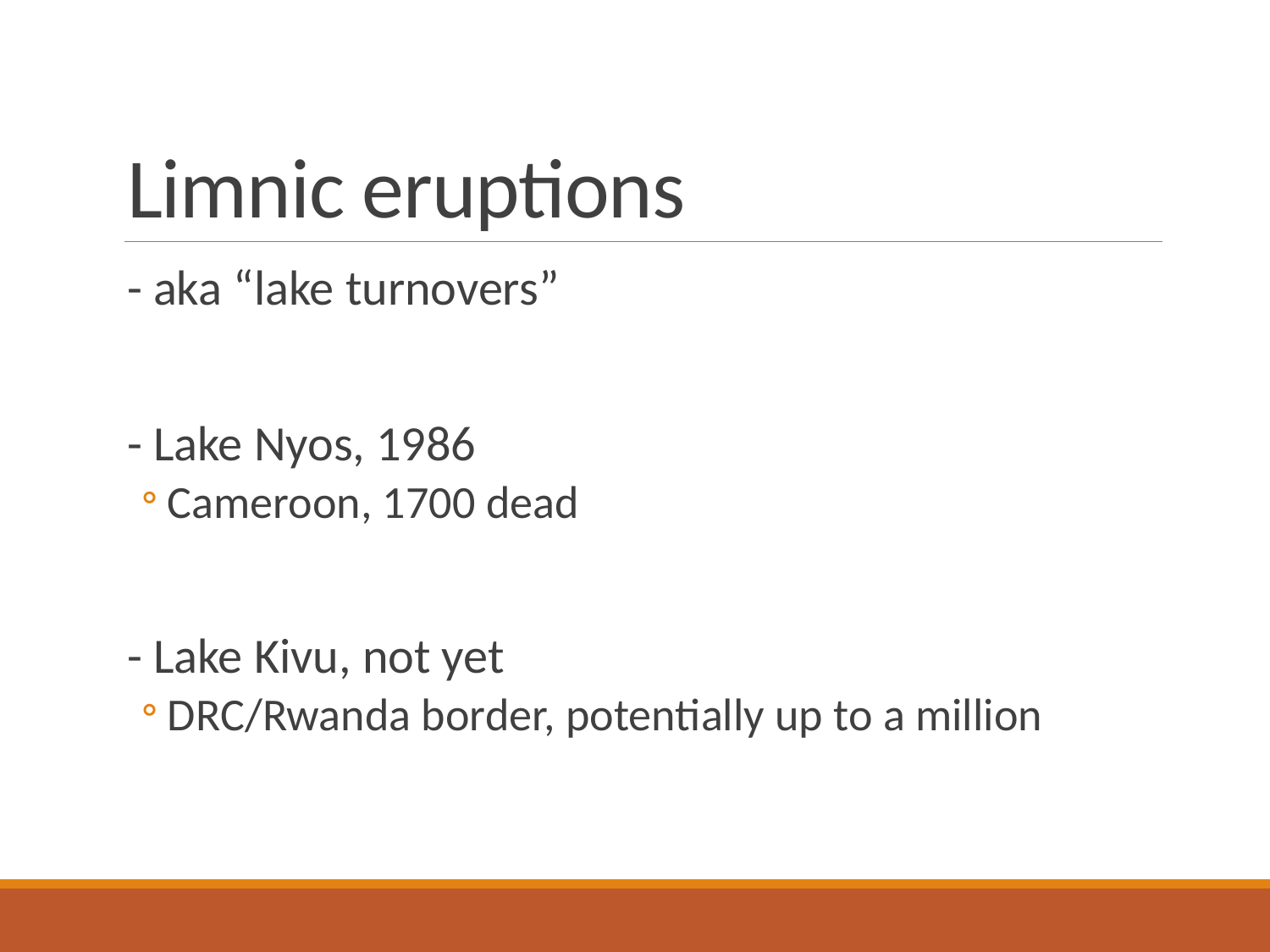

# Limnic eruptions
- aka “lake turnovers”

- Lake Nyos, 1986
Cameroon, 1700 dead

- Lake Kivu, not yet
DRC/Rwanda border, potentially up to a million